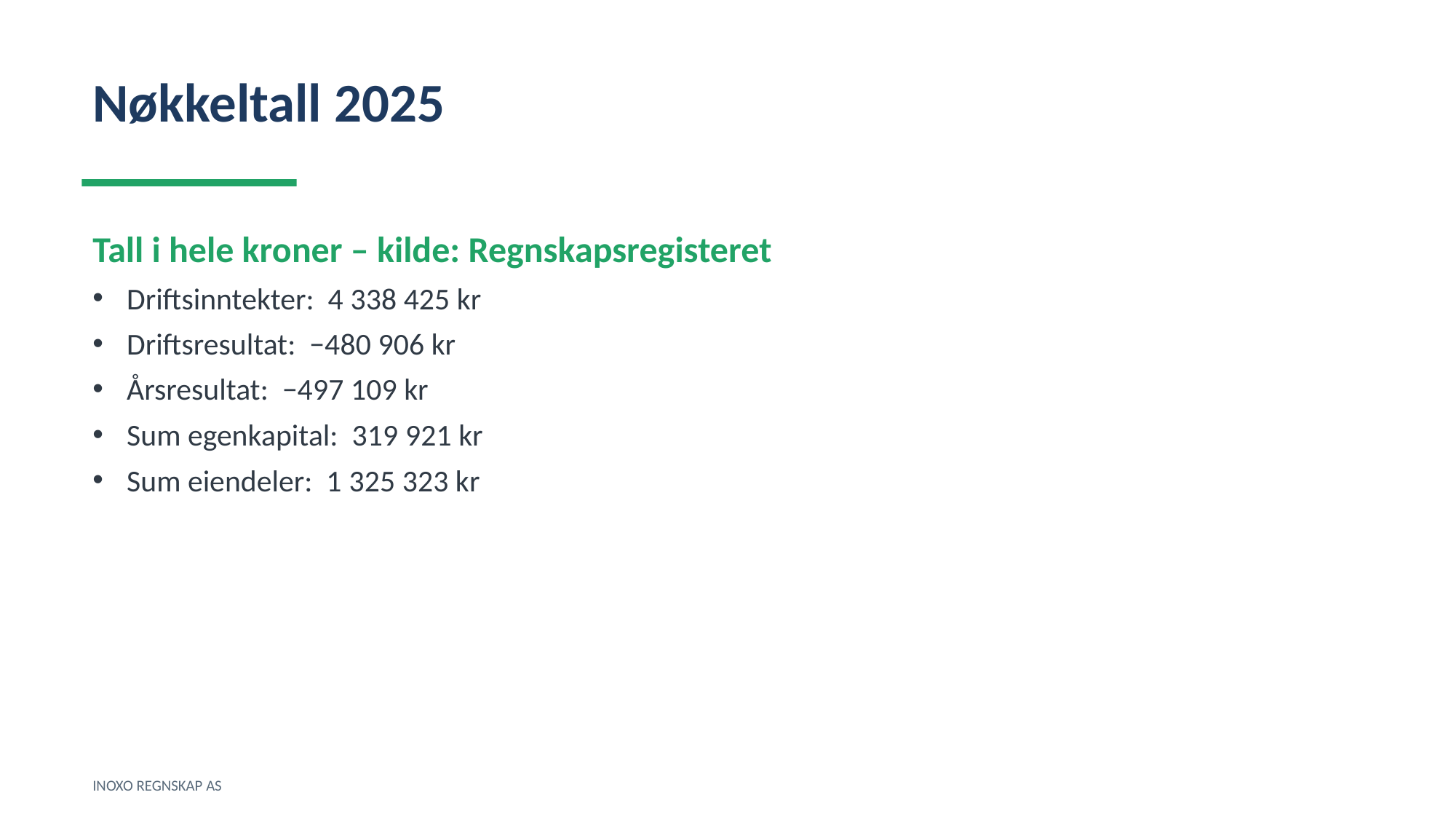

Nøkkeltall 2025

Tall i hele kroner – kilde: Regnskapsregisteret
Driftsinntekter:  4 338 425 kr
Driftsresultat:  −480 906 kr
Årsresultat:  −497 109 kr
Sum egenkapital:  319 921 kr
Sum eiendeler:  1 325 323 kr
INOXO REGNSKAP AS